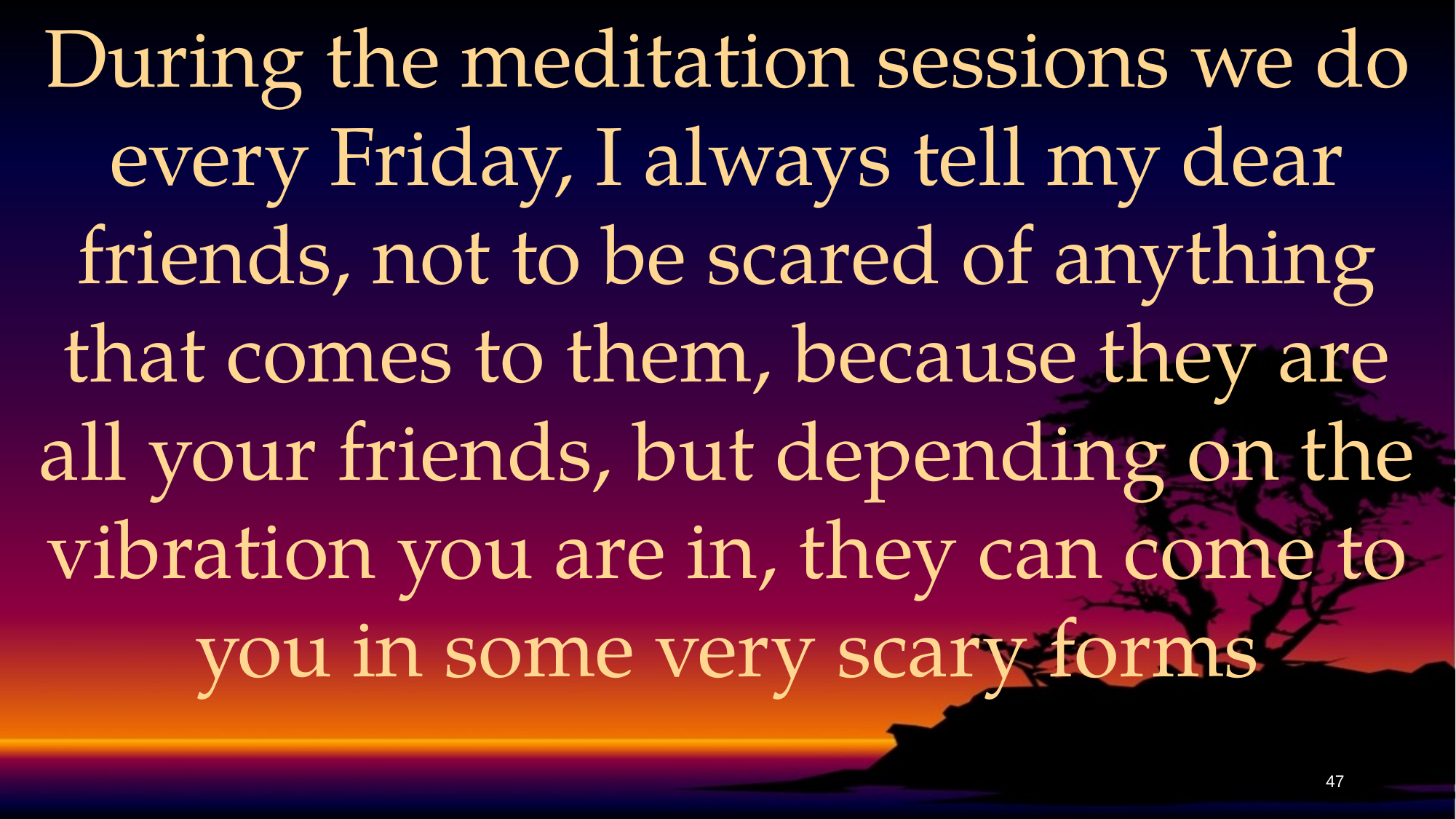

During the meditation sessions we do every Friday, I always tell my dear friends, not to be scared of anything that comes to them, because they are all your friends, but depending on the vibration you are in, they can come to you in some very scary forms
47